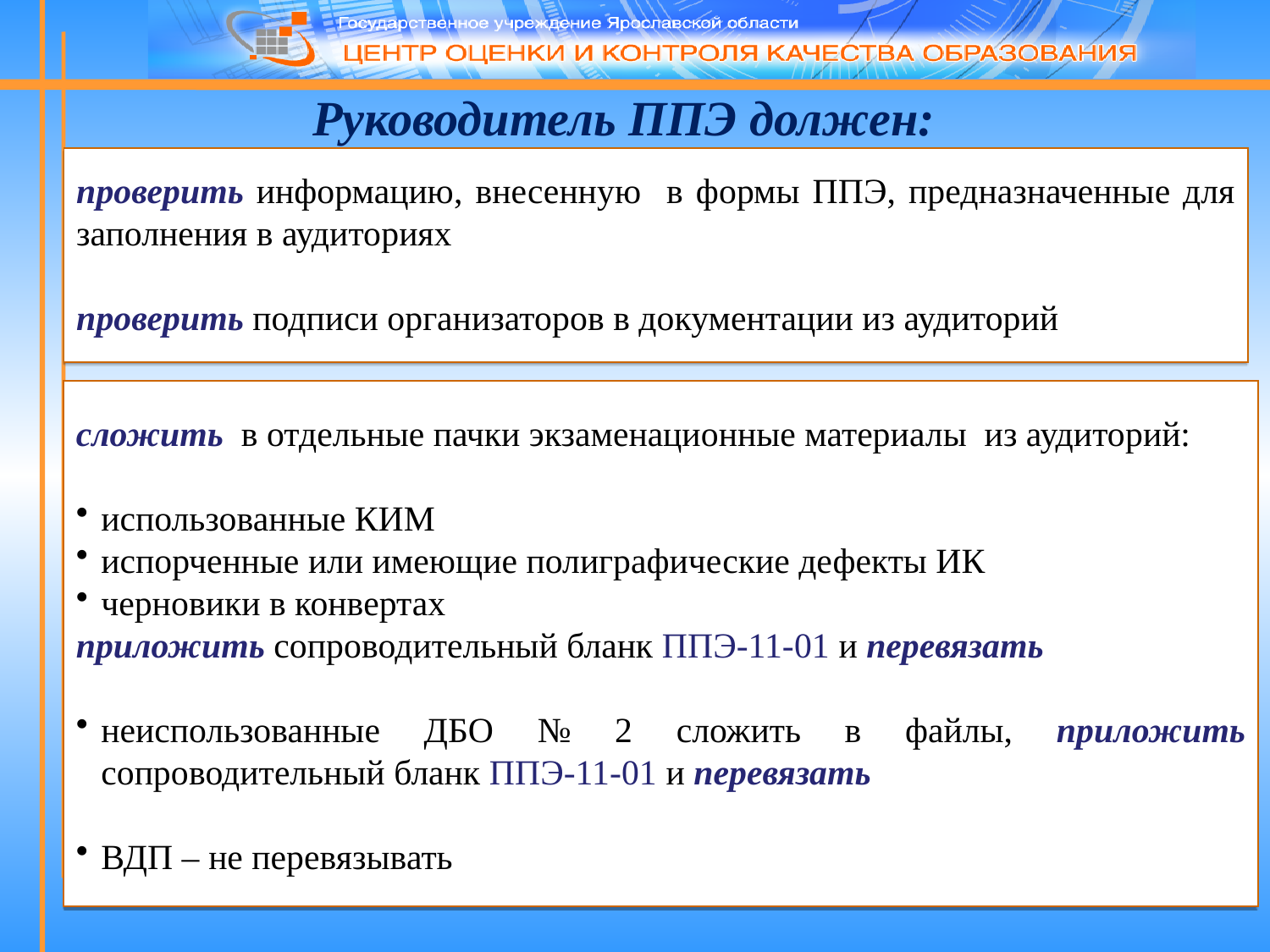

Руководитель ППЭ должен:
проверить информацию, внесенную  в формы ППЭ, предназначенные для заполнения в аудиториях

проверить подписи организаторов в документации из аудиторий
сложить  в отдельные пачки экзаменационные материалы  из аудиторий:

использованные КИМ
испорченные или имеющие полиграфические дефекты ИК
черновики в конвертах
приложить сопроводительный бланк ППЭ-11-01 и перевязать

неиспользованные ДБО № 2 сложить в файлы, приложить сопроводительный бланк ППЭ-11-01 и перевязать

ВДП – не перевязывать